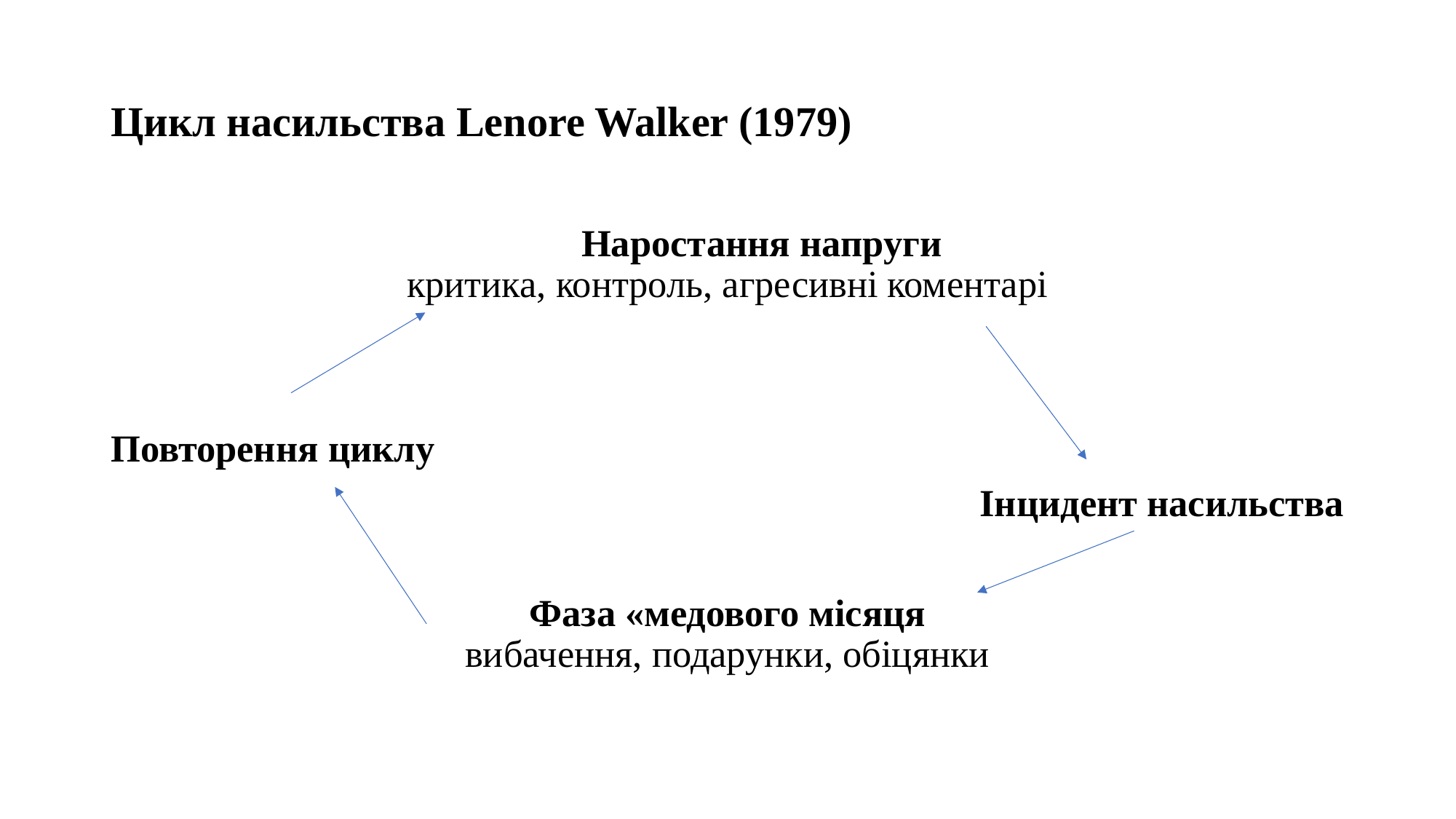

# Цикл насильства Lenore Walker (1979)
        Наростання напруги
критика, контроль, агресивні коментарі

Повторення циклу
  Інцидент насильства

Фаза «медового місяця
вибачення, подарунки, обіцянки